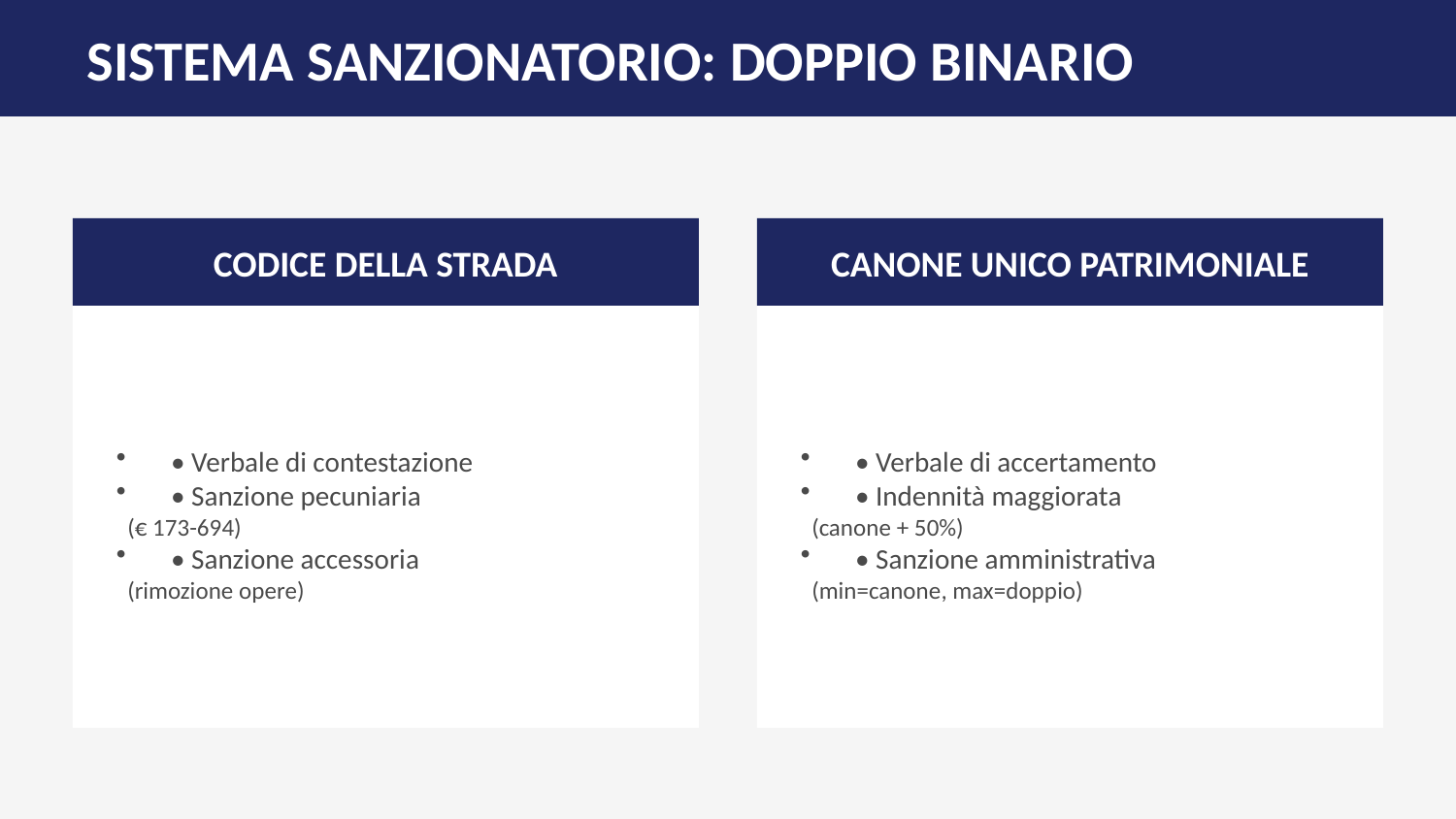

SISTEMA SANZIONATORIO: DOPPIO BINARIO

CODICE DELLA STRADA
CANONE UNICO PATRIMONIALE
• Verbale di contestazione
• Sanzione pecuniaria
  (€ 173-694)
• Sanzione accessoria
  (rimozione opere)
• Verbale di accertamento
• Indennità maggiorata
  (canone + 50%)
• Sanzione amministrativa
  (min=canone, max=doppio)